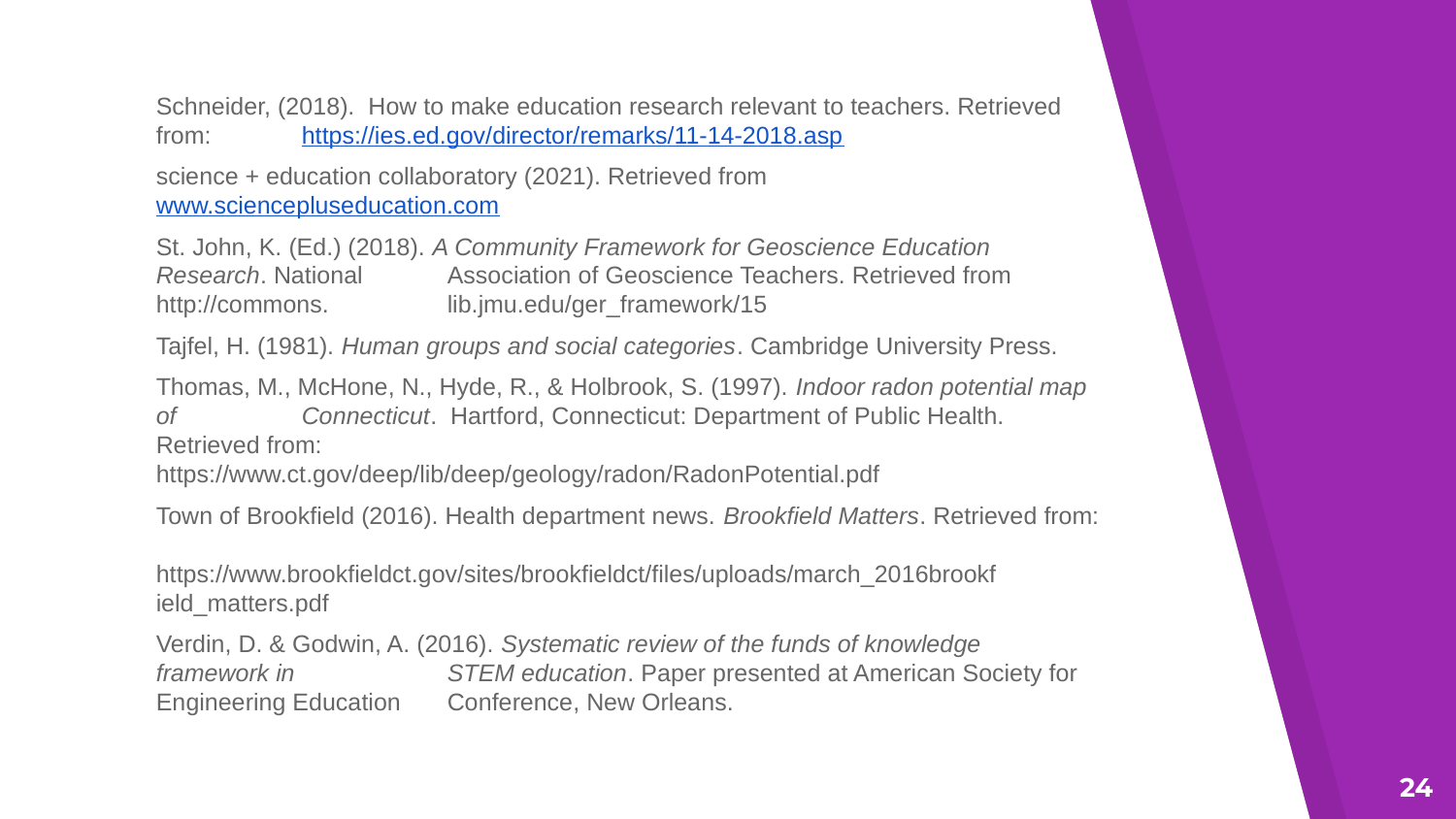

Schneider, (2018).  How to make education research relevant to teachers. Retrieved from: 	https://ies.ed.gov/director/remarks/11-14-2018.asp
science + education collaboratory (2021). Retrieved from www.sciencepluseducation.com
St. John, K. (Ed.) (2018). A Community Framework for Geoscience Education Research. National 	Association of Geoscience Teachers. Retrieved from http://commons. 	lib.jmu.edu/ger_framework/15
Tajfel, H. (1981). Human groups and social categories. Cambridge University Press.
Thomas, M., McHone, N., Hyde, R., & Holbrook, S. (1997). Indoor radon potential map of 	Connecticut.  Hartford, Connecticut: Department of Public Health. Retrieved from: 	https://www.ct.gov/deep/lib/deep/geology/radon/RadonPotential.pdf
Town of Brookfield (2016). Health department news. Brookfield Matters. Retrieved from: 	https://www.brookfieldct.gov/sites/brookfieldct/files/uploads/march_2016brookf	ield_matters.pdf
Verdin, D. & Godwin, A. (2016). Systematic review of the funds of knowledge framework in 	STEM education. Paper presented at American Society for Engineering Education 	Conference, New Orleans.

24